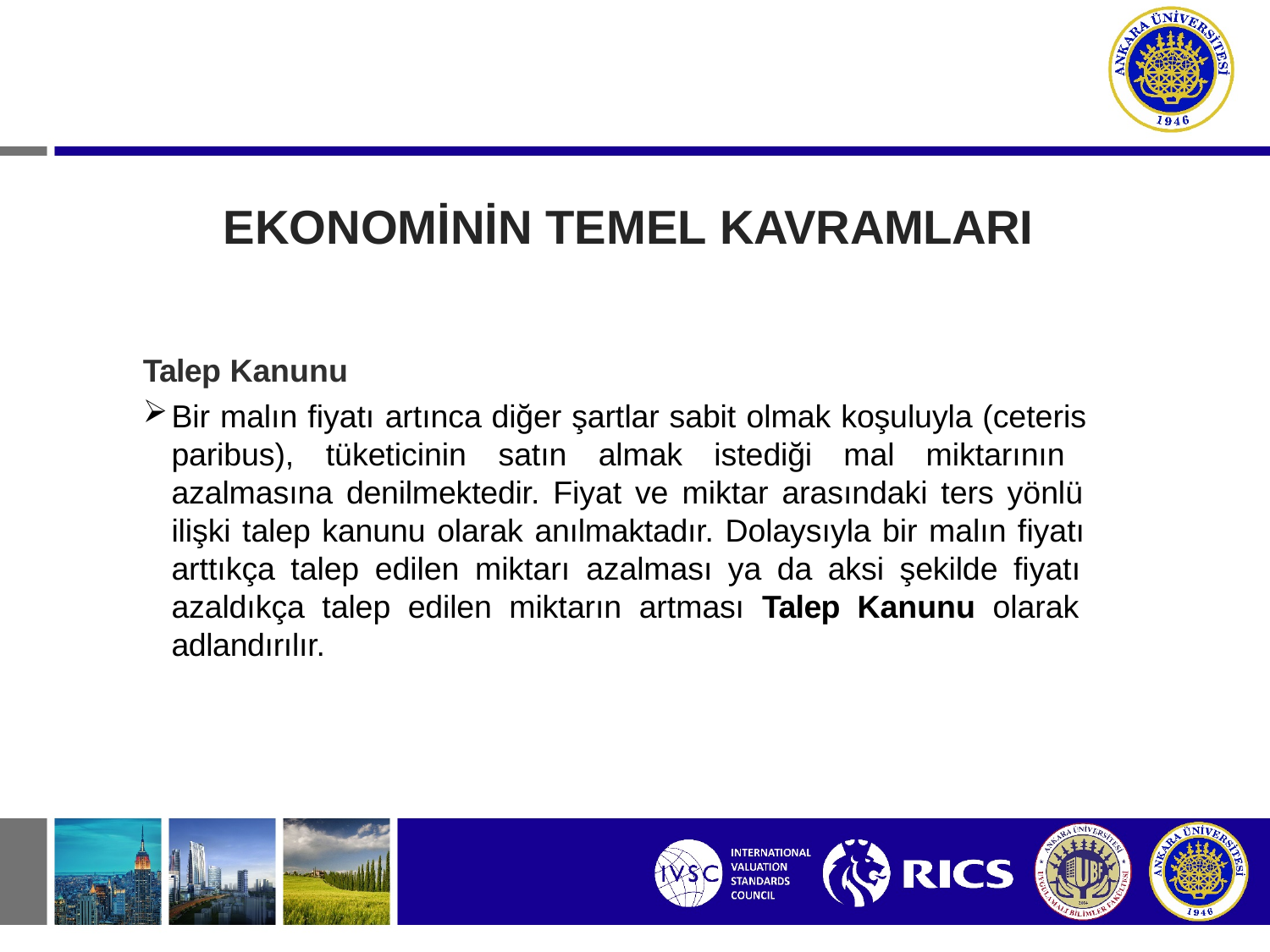

# EKONOMİNİN TEMEL KAVRAMLARI
Talep Kanunu
Bir malın fiyatı artınca diğer şartlar sabit olmak koşuluyla (ceteris  paribus), tüketicinin satın almak istediği mal miktarının  azalmasına denilmektedir. Fiyat ve miktar arasındaki ters yönlü  ilişki talep kanunu olarak anılmaktadır. Dolaysıyla bir malın fiyatı  arttıkça talep edilen miktarı azalması ya da aksi şekilde fiyatı  azaldıkça talep edilen miktarın artması Talep Kanunu olarak  adlandırılır.